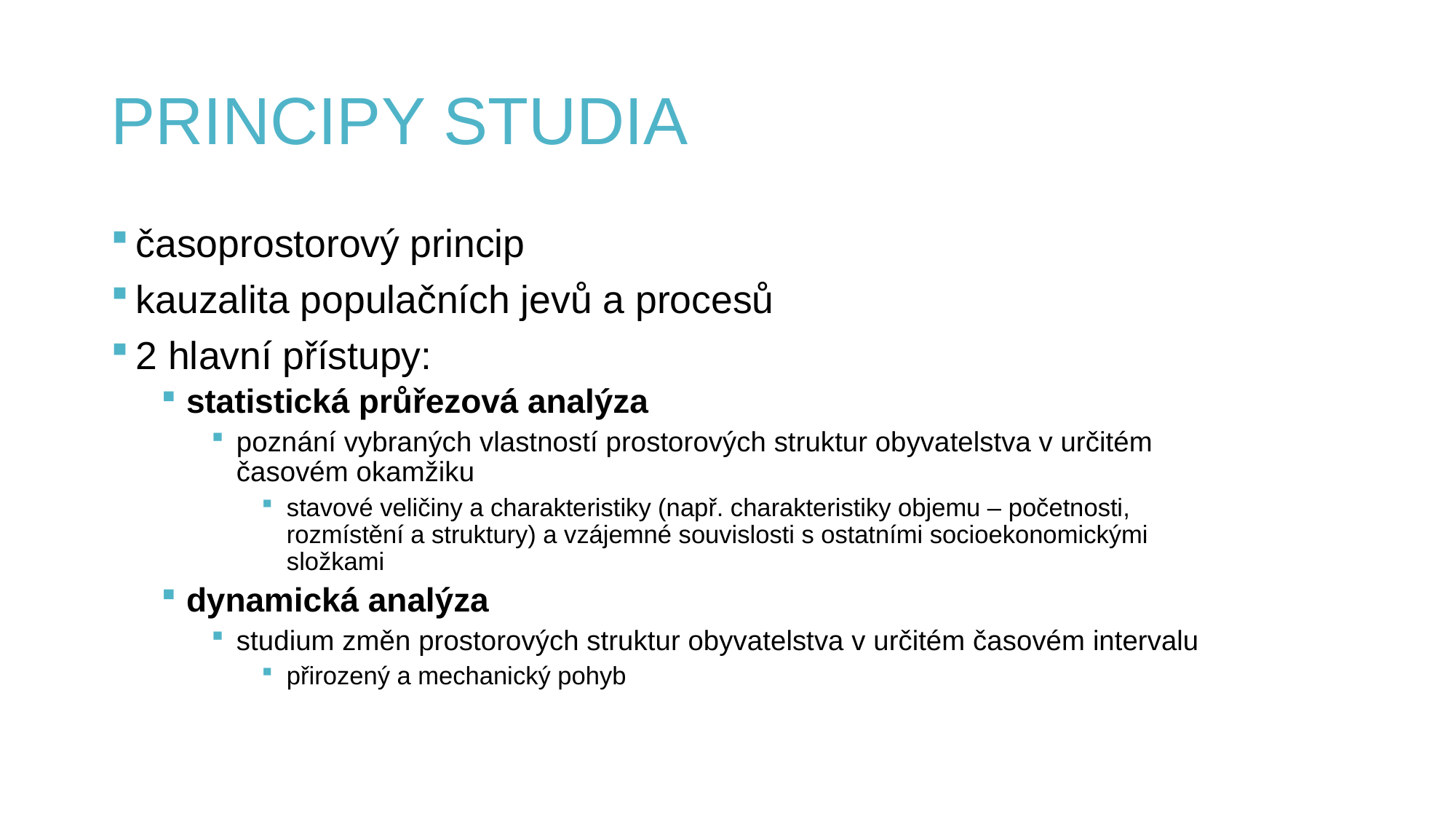

# principy studia
časoprostorový princip
kauzalita populačních jevů a procesů
2 hlavní přístupy:
statistická průřezová analýza
poznání vybraných vlastností prostorových struktur obyvatelstva v určitém časovém okamžiku
stavové veličiny a charakteristiky (např. charakteristiky objemu – početnosti, rozmístění a struktury) a vzájemné souvislosti s ostatními socioekonomickými složkami
dynamická analýza
studium změn prostorových struktur obyvatelstva v určitém časovém intervalu
přirozený a mechanický pohyb